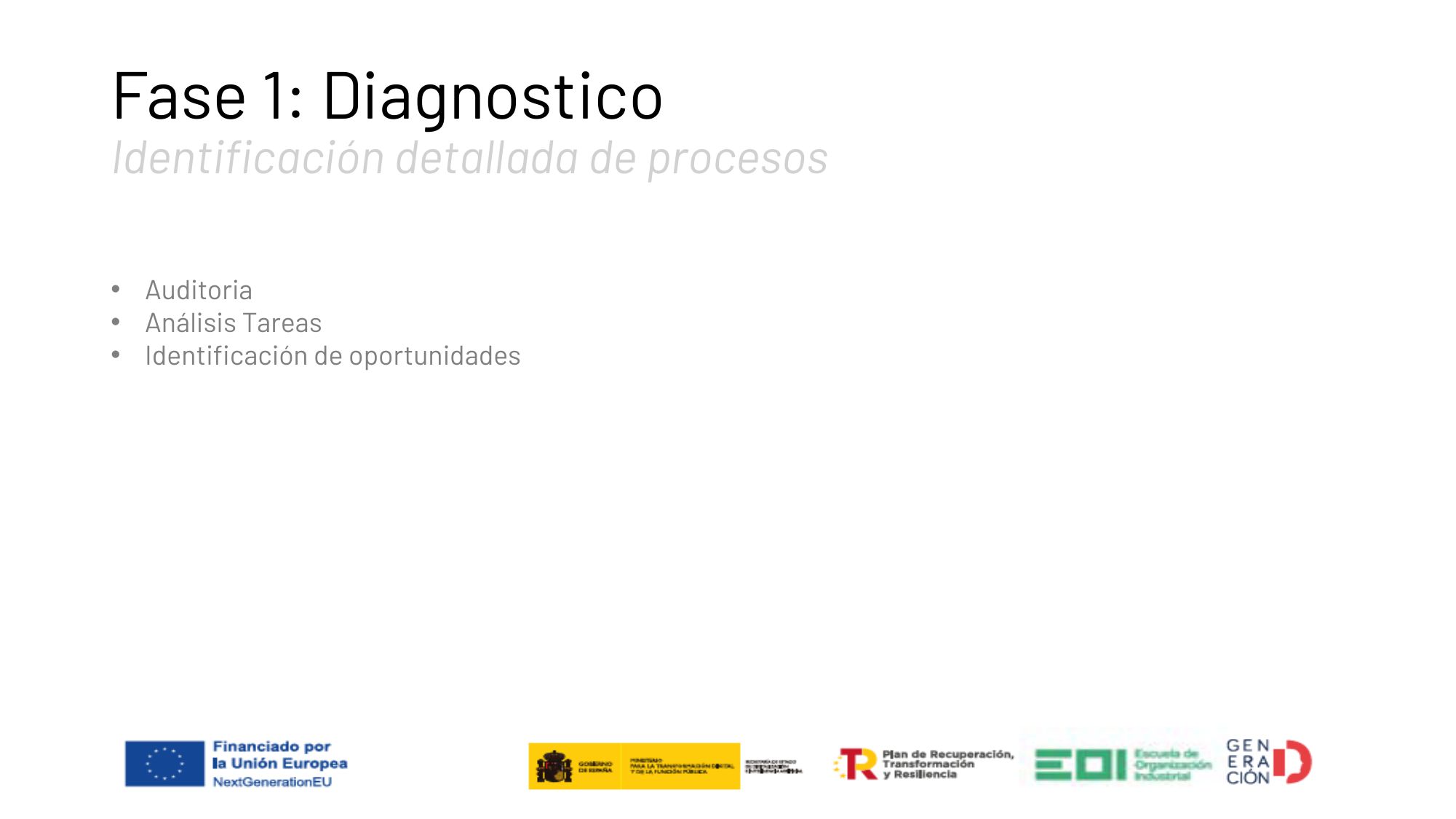

# Fase 1: Diagnostico Identificación detallada de procesos
Auditoria
Análisis Tareas
Identificación de oportunidades